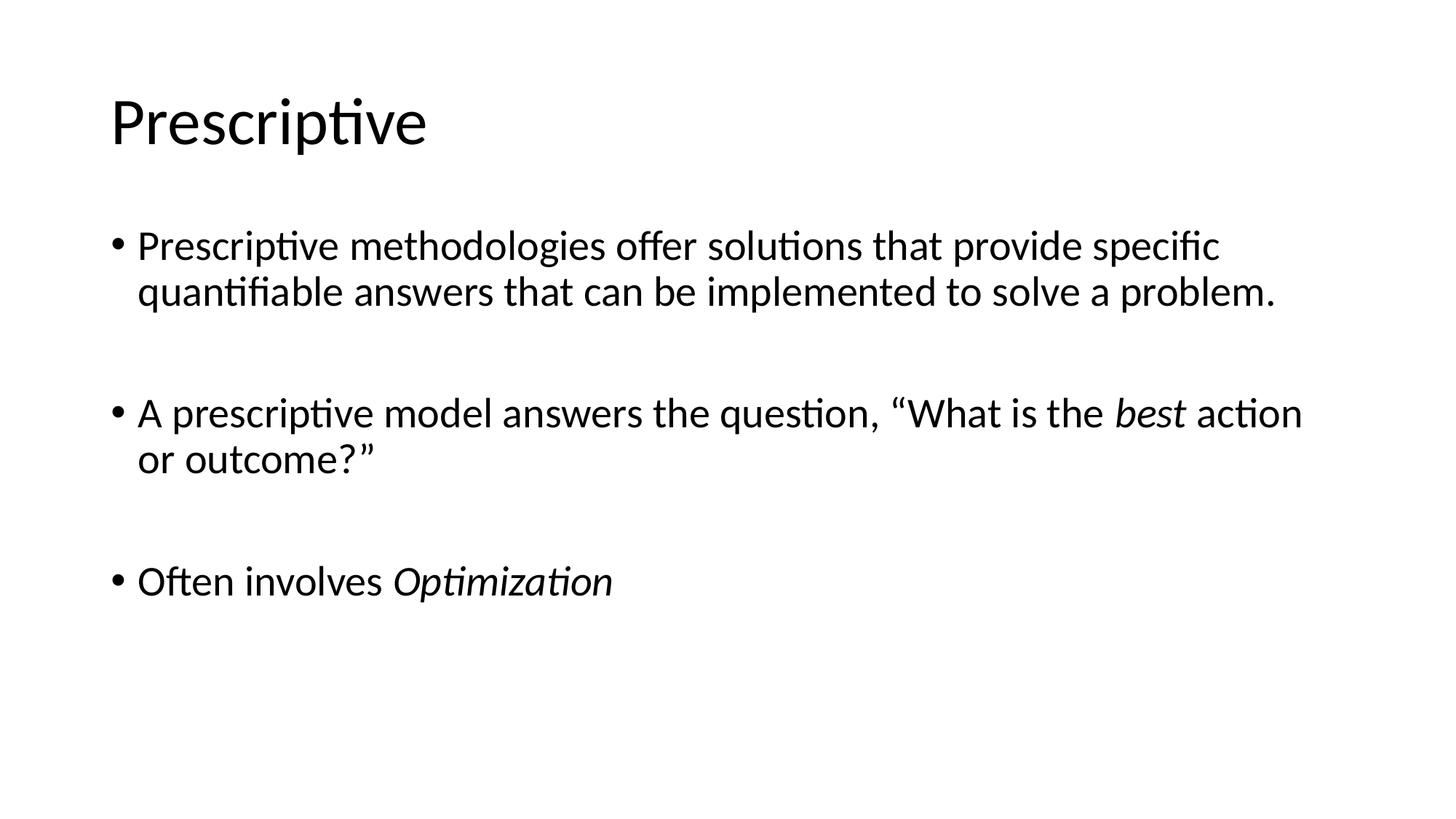

# Prescriptive
Prescriptive methodologies offer solutions that provide specific quantifiable answers that can be implemented to solve a problem.

A prescriptive model answers the question, “What is the best action or outcome?”

Often involves Optimization